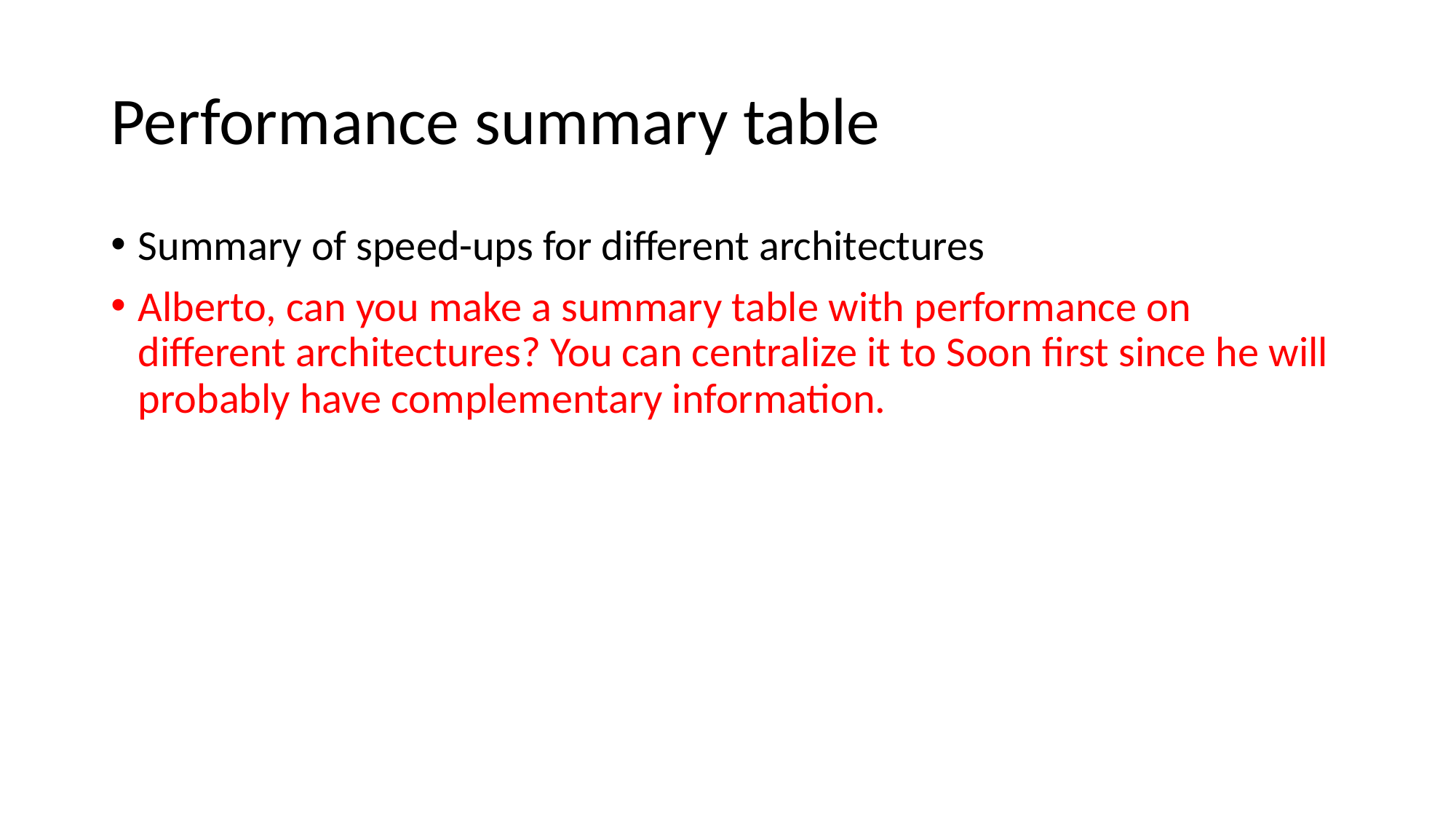

# Performance summary table
Summary of speed-ups for different architectures
Alberto, can you make a summary table with performance on different architectures? You can centralize it to Soon first since he will probably have complementary information.